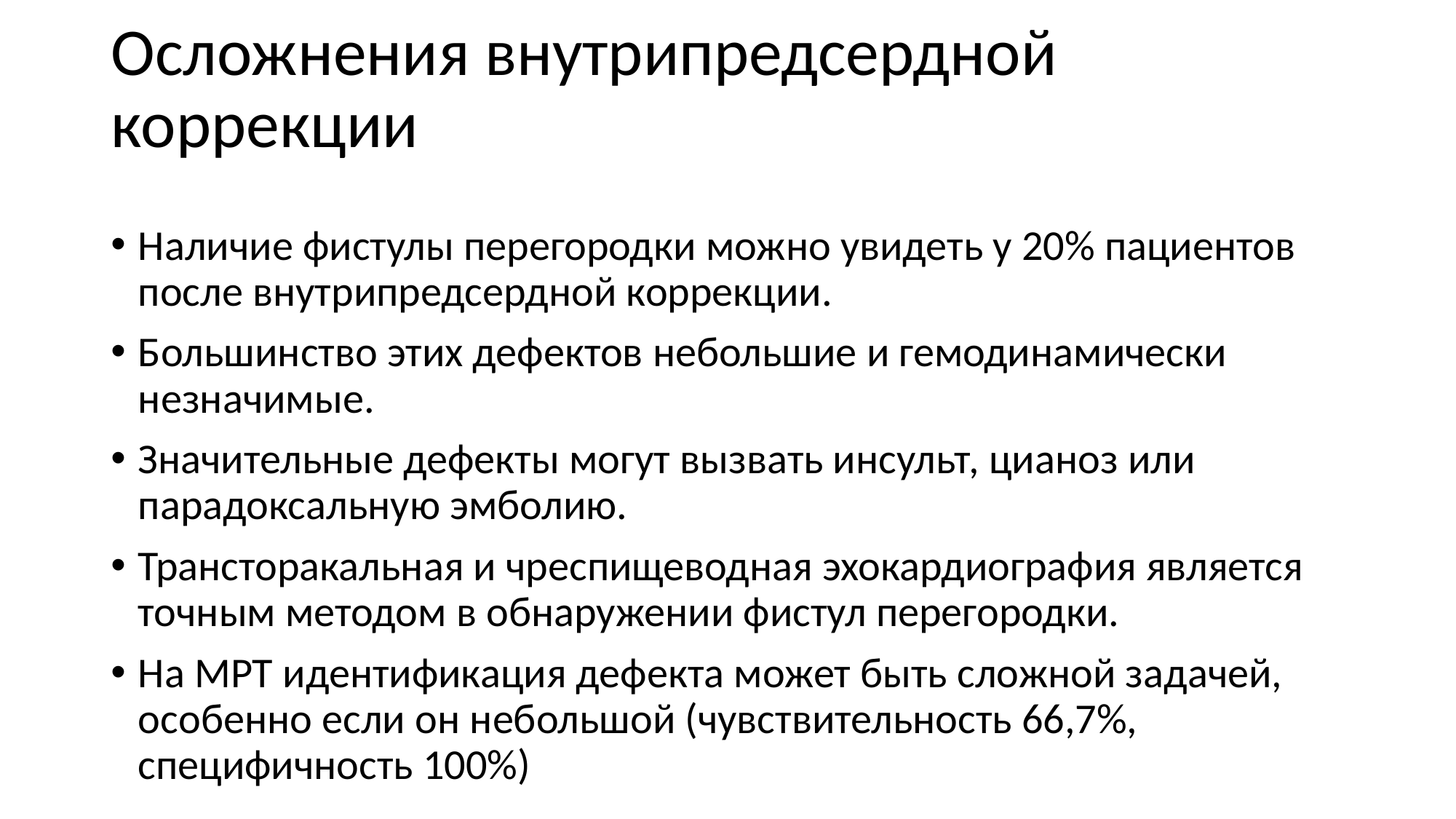

# Осложнения внутрипредсердной коррекции
Наличие фистулы перегородки можно увидеть у 20% пациентов после внутрипредсердной коррекции.
Большинство этих дефектов небольшие и гемодинамически незначимые.
Значительные дефекты могут вызвать инсульт, цианоз или парадоксальную эмболию.
Трансторакальная и чреспищеводная эхокардиография является точным методом в обнаружении фистул перегородки.
На МРТ идентификация дефекта может быть сложной задачей, особенно если он небольшой (чувствительность 66,7%, специфичность 100%)